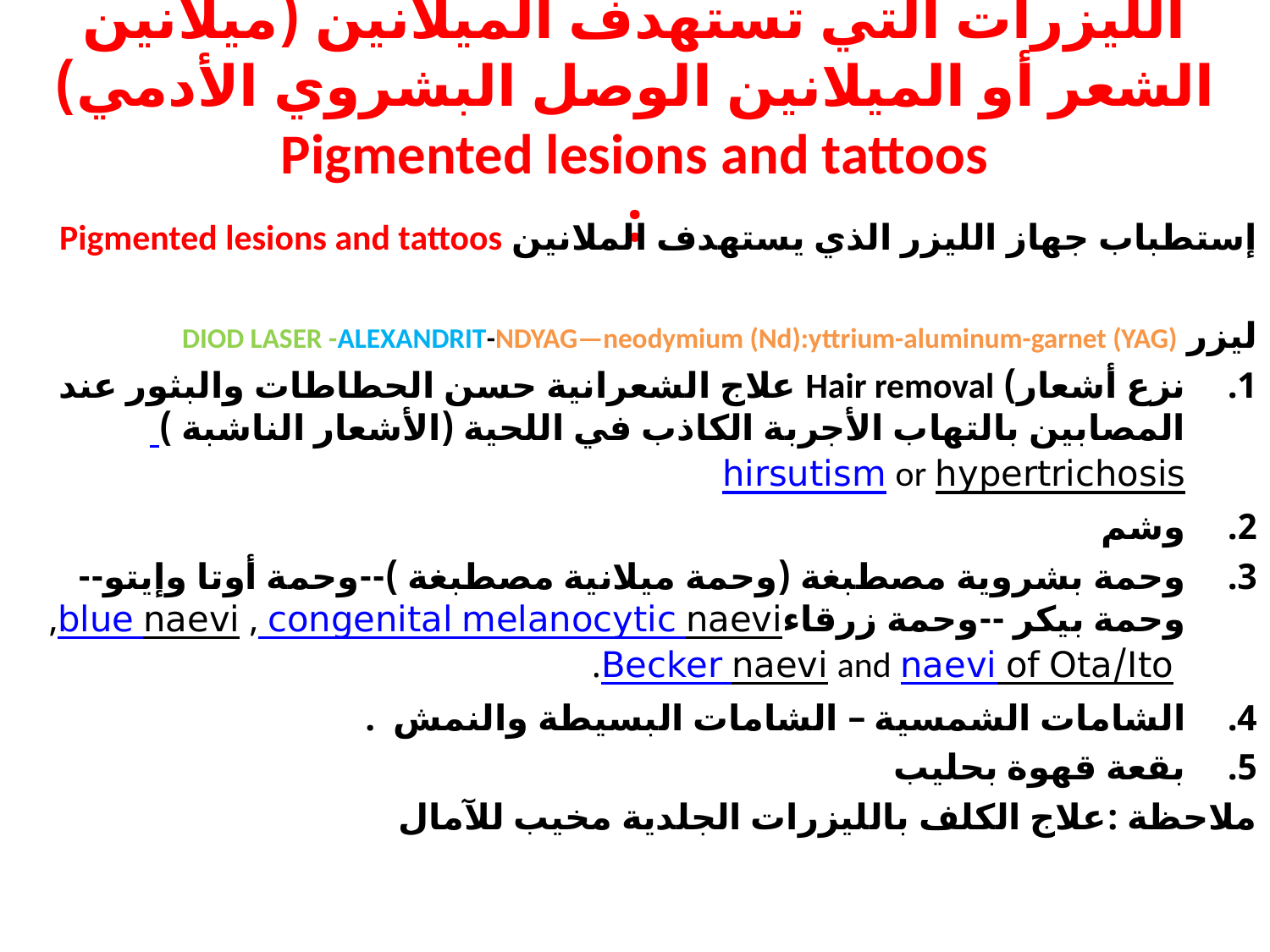

# الليزرات التي تستهدف الميلانين (ميلانين الشعر أو الميلانين الوصل البشروي الأدمي) Pigmented lesions and tattoos :
إستطباب جهاز الليزر الذي يستهدف الملانين Pigmented lesions and tattoos

ليزر DIOD LASER -ALEXANDRIT-NDYAG—neodymium (Nd):yttrium-aluminum-garnet (YAG)
نزع أشعار) Hair removal علاج الشعرانية حسن الحطاطات والبثور عند المصابين بالتهاب الأجربة الكاذب في اللحية (الأشعار الناشبة ) hypertrichosis or hirsutism
وشم
وحمة بشروية مصطبغة (وحمة ميلانية مصطبغة )--وحمة أوتا وإيتو--وحمة بيكر --وحمة زرقاء congenital melanocytic naevi, blue naevi, naevi of Ota/Ito and Becker naevi.
الشامات الشمسية – الشامات البسيطة والنمش  .
بقعة قهوة بحليب
ملاحظة :علاج الكلف بالليزرات الجلدية مخيب للآمال